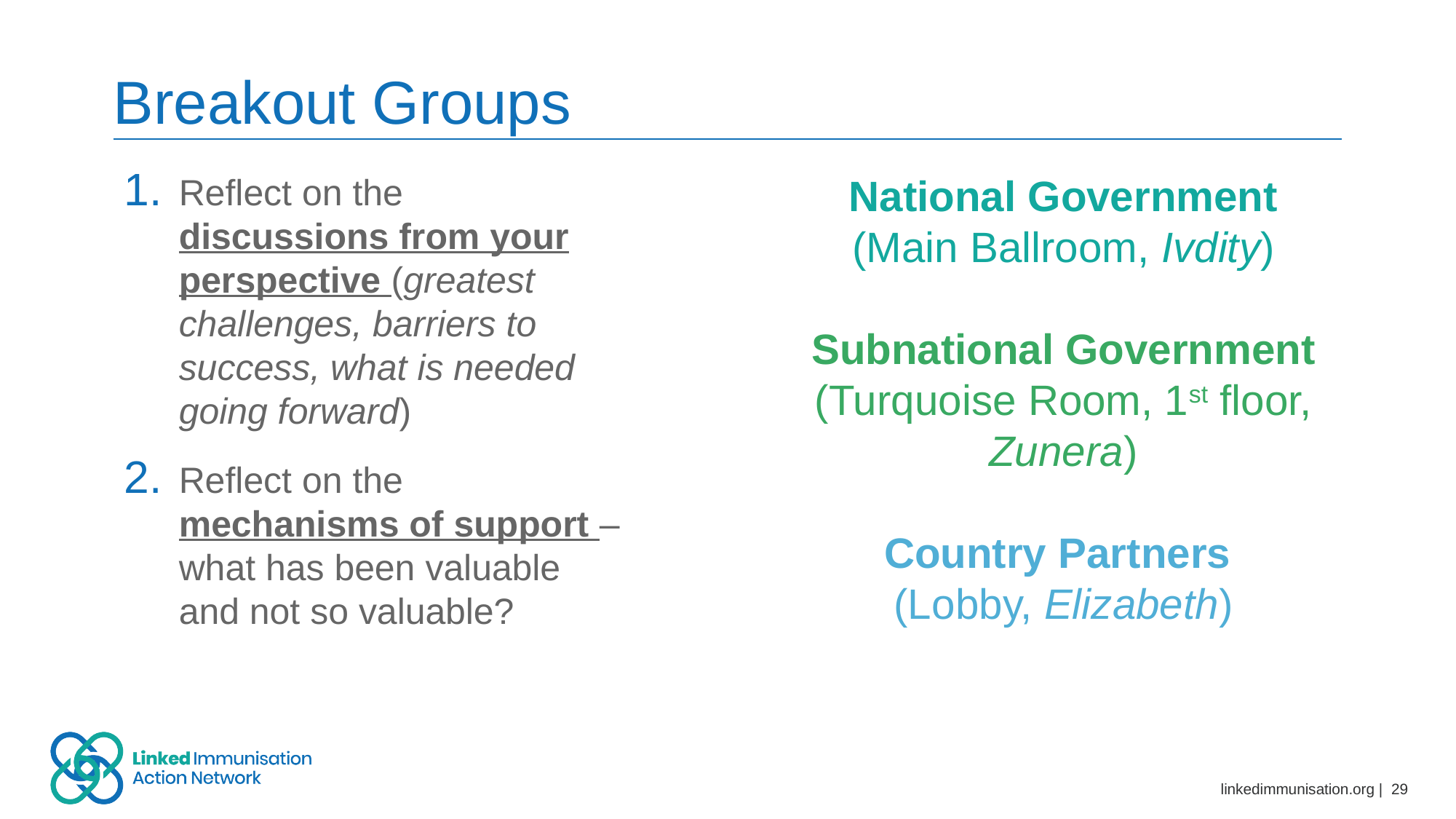

# Breakout Groups
Reflect on the discussions from your perspective (greatest challenges, barriers to success, what is needed going forward)
Reflect on the mechanisms of support – what has been valuable and not so valuable?

National Government
(Main Ballroom, Ivdity)

Subnational Government (Turquoise Room, 1st floor, Zunera)

Country Partners
(Lobby, Elizabeth)